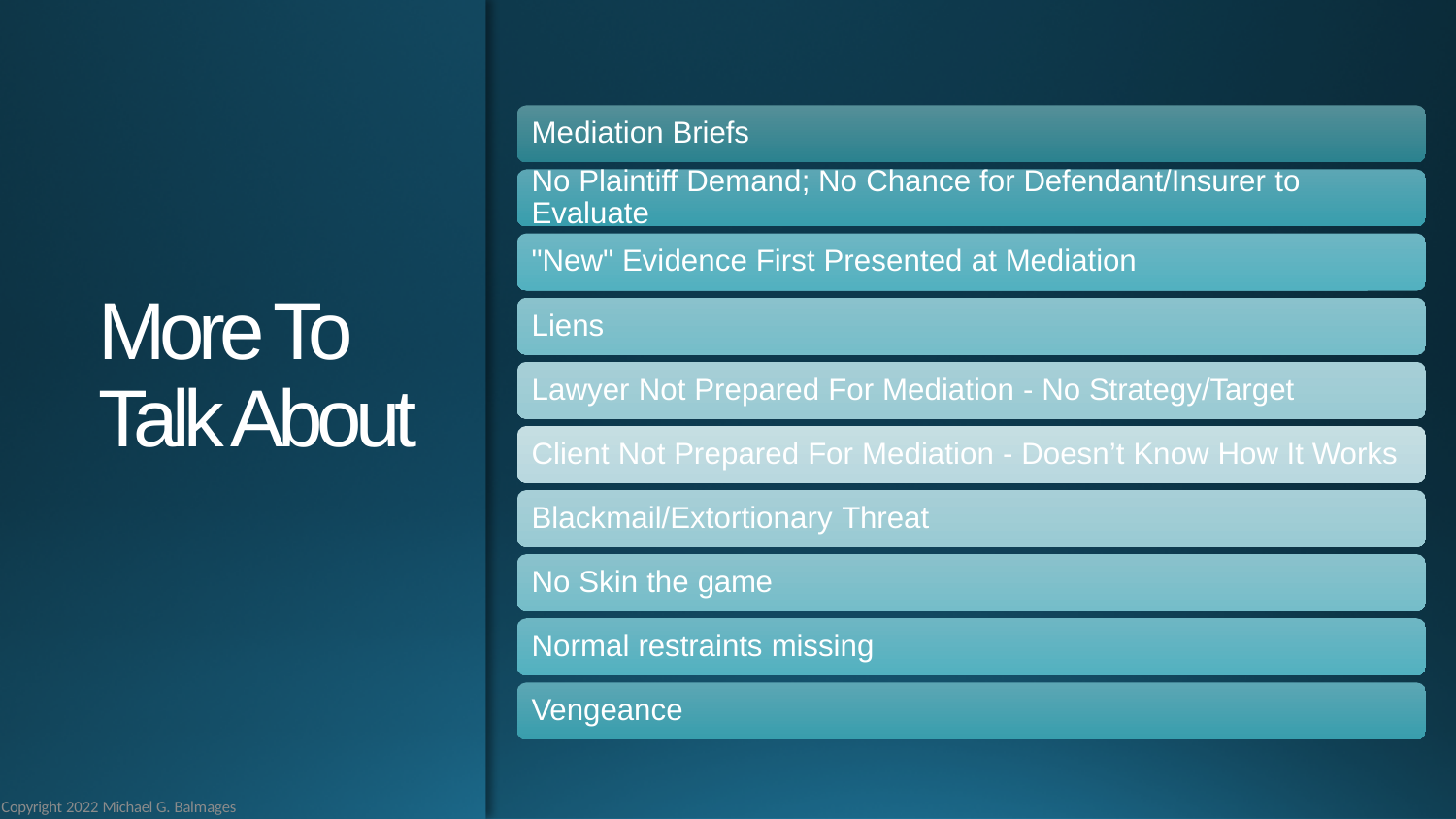

Mediation Briefs
No Plaintiff Demand; No Chance for Defendant/Insurer to Evaluate
"New" Evidence First Presented at Mediation
Liens
Lawyer Not Prepared For Mediation - No Strategy/Target
Client Not Prepared For Mediation - Doesn’t Know How It Works
Blackmail/Extortionary Threat
No Skin the game
Normal restraints missing
Vengeance
More To Talk About
Copyright 2022 Michael G. Balmages
Copyright 2022 Michael G. Balmages